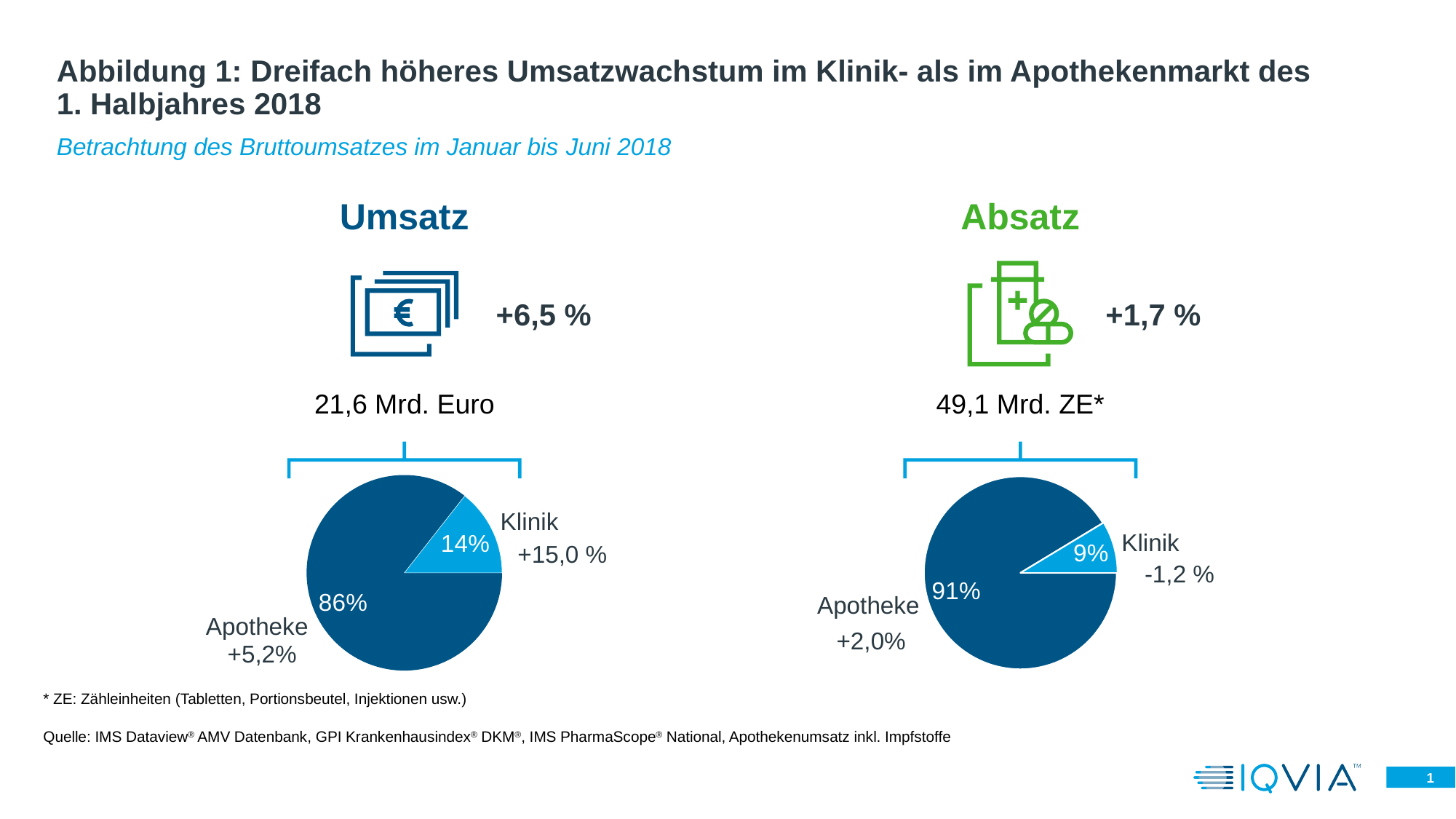

# Abbildung 1: Dreifach höheres Umsatzwachstum im Klinik- als im Apothekenmarkt des 1. Halbjahres 2018
Betrachtung des Bruttoumsatzes im Januar bis Juni 2018
Umsatz
Absatz

+6,5 %
+1,7 %

21,6 Mrd. Euro
49,1 Mrd. ZE*

### Chart

| Category |  |
|---|---|

### Chart

| Category |  |
|---|---|
Klinik

-1,2 %
Klinik
+15,0 %
Apotheke
Apotheke
+2,0%
+5,2%
* ZE: Zähleinheiten (Tabletten, Portionsbeutel, Injektionen usw.)
Quelle: IMS Dataview® AMV Datenbank, GPI Krankenhausindex® DKM®, IMS PharmaScope® National, Apothekenumsatz inkl. Impfstoffe